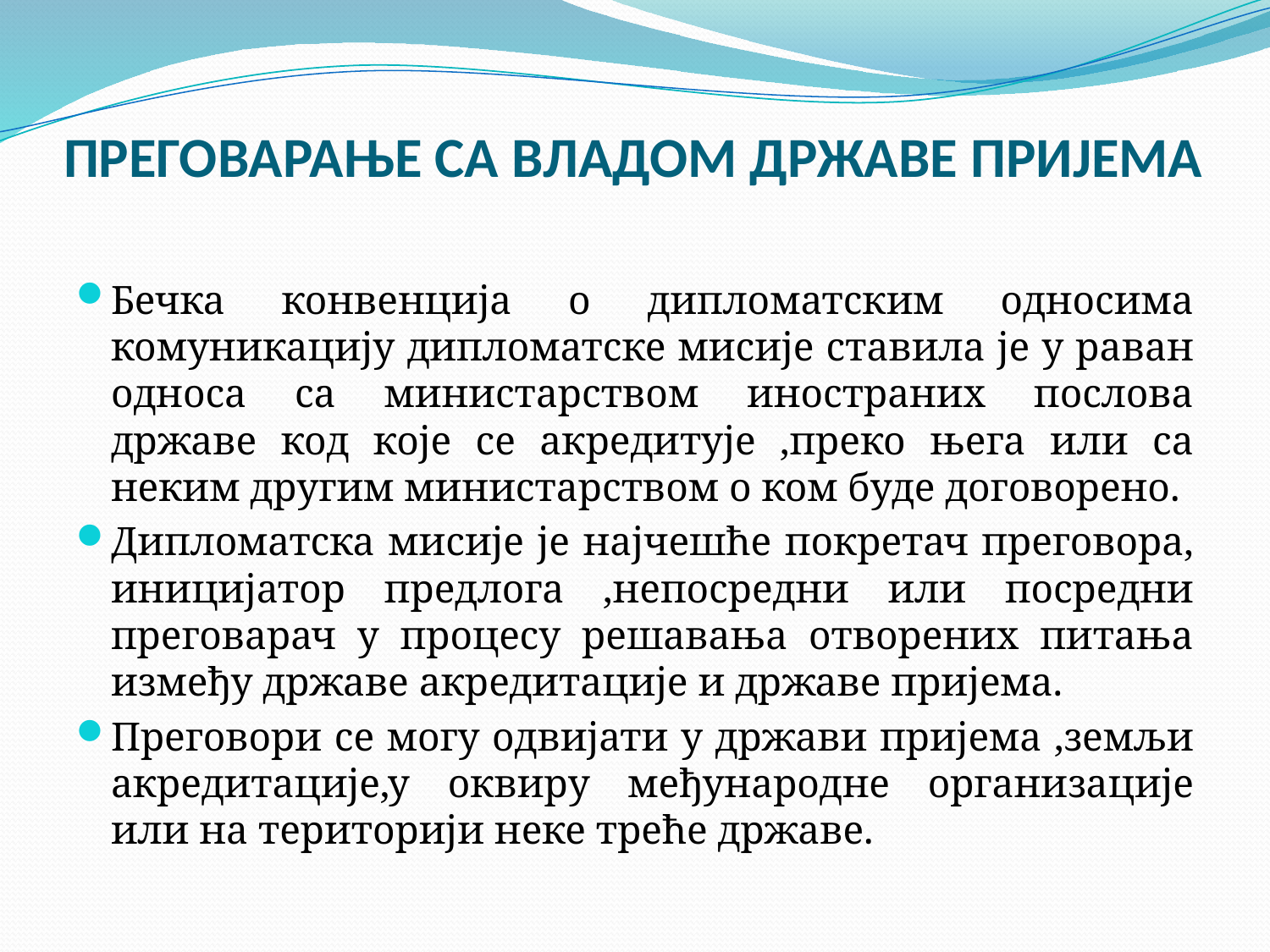

# ПРЕГОВАРАЊЕ СА ВЛАДОМ ДРЖАВЕ ПРИЈЕМA
Бечка конвенција о дипломатским односима комуникацију дипломатске мисије ставила је у раван односа са министарством иностраних послова државе код које се акредитује ,преко њега или са неким другим министарством о ком буде договорено.
Дипломатска мисије је најчешће покретач преговора, иницијатор предлога ,непосредни или посредни преговарач у процесу решавања отворених питања између државе акредитације и државе пријема.
Преговори се могу одвијати у држави пријема ,земљи акредитације,у оквиру међународне организације или на територији неке треће државе.